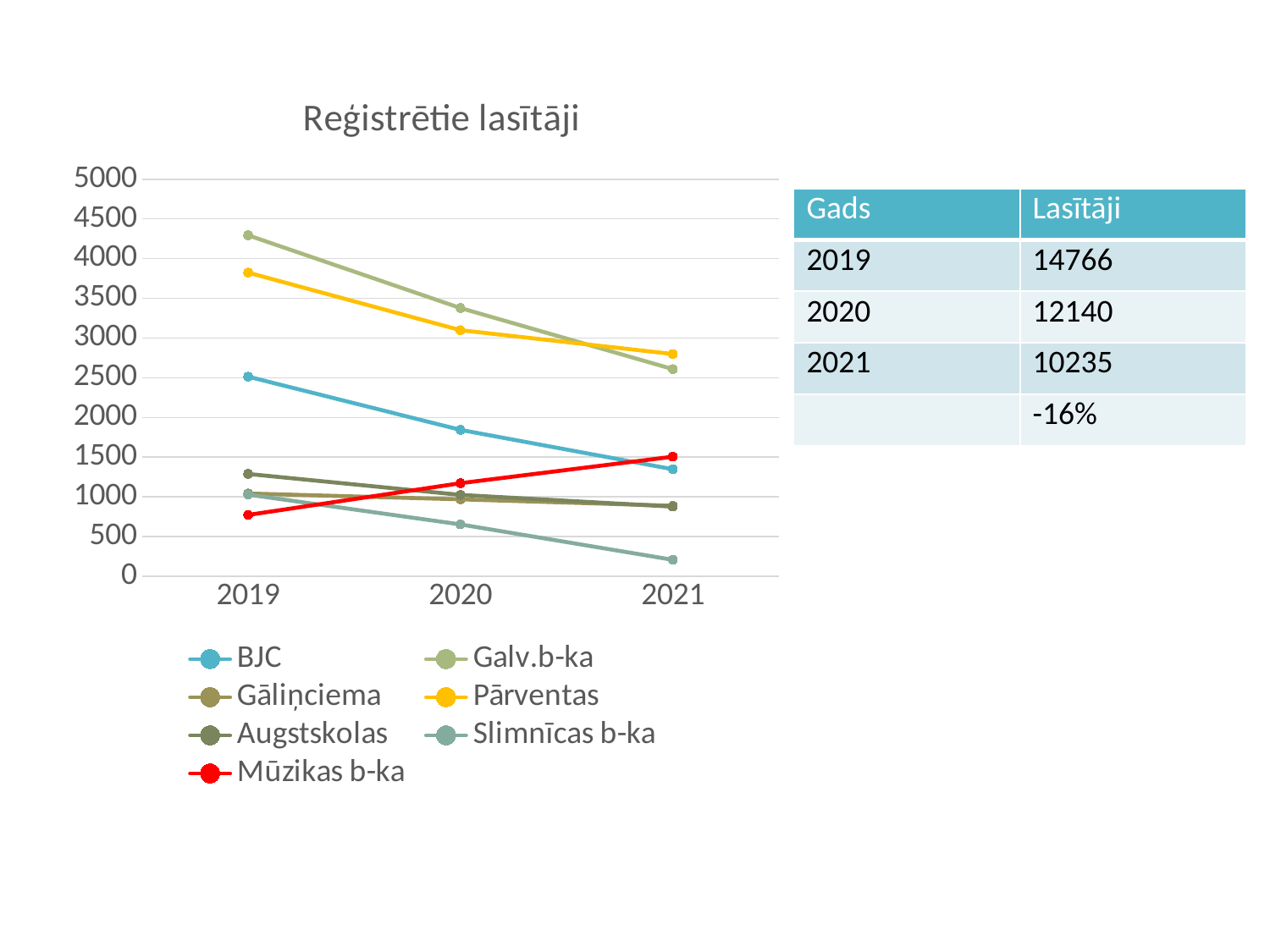

### Chart: Reģistrētie lasītāji

| Category | BJC | Galv.b-ka | Gāliņciema | Pārventas | Augstskolas | Slimnīcas b-ka  | Mūzikas b-ka |
|---|---|---|---|---|---|---|---|
| 2019 | 2514.0 | 4294.0 | 1043.0 | 3824.0 | 1289.0 | 1029.0 | 773.0 |
| 2020 | 1844.0 | 3378.0 | 969.0 | 3099.0 | 1025.0 | 653.0 | 1172.0 |
| 2021 | 1348.0 | 2609.0 | 888.0 | 2799.0 | 877.0 | 208.0 | 1506.0 |
| Gads | Lasītāji |
| --- | --- |
| 2019 | 14766 |
| 2020 | 12140 |
| 2021 | 10235 |
|  | -16% |